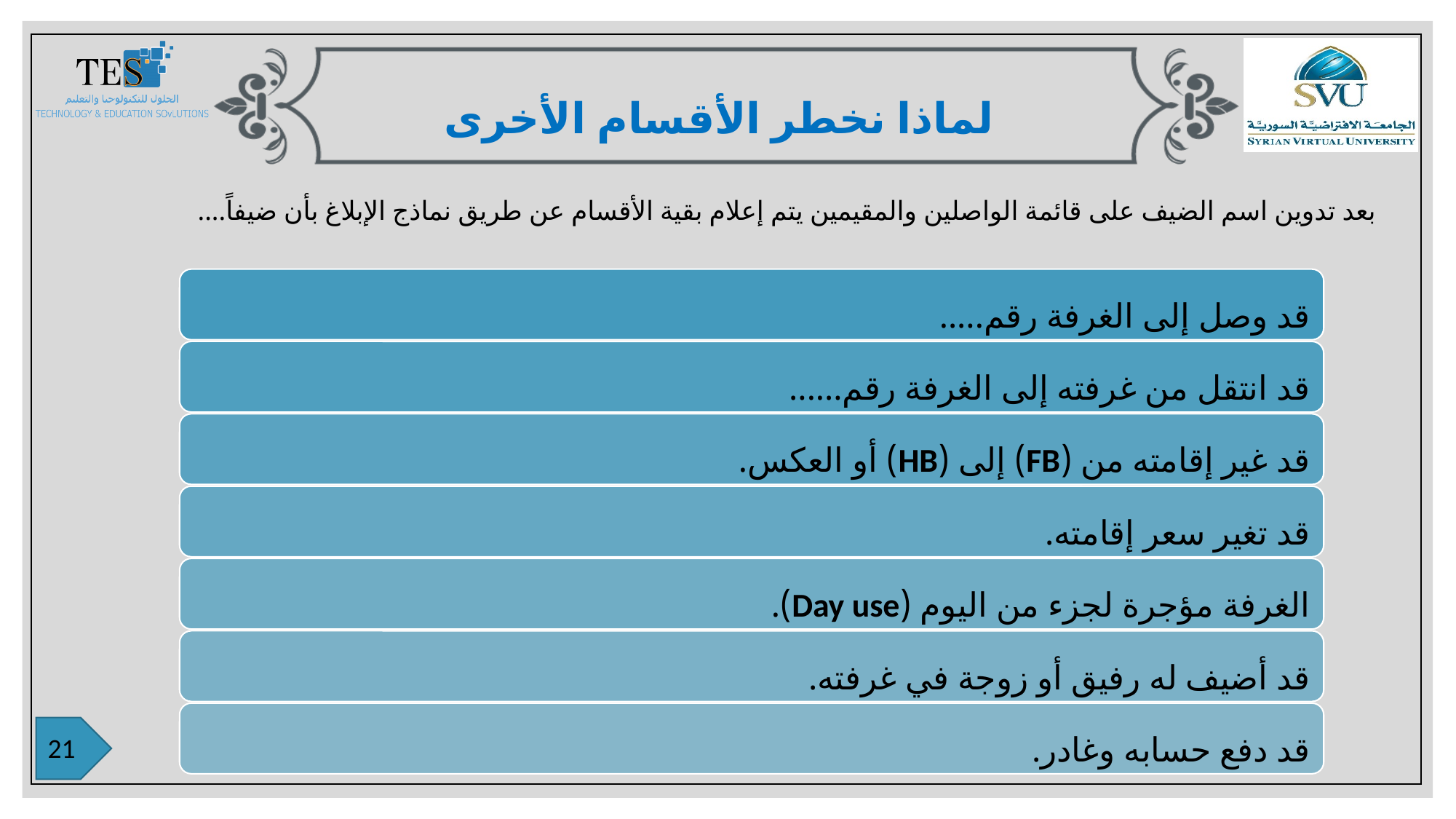

لماذا نخطر الأقسام الأخرى
بعد تدوين اسم الضيف على قائمة الواصلين والمقيمين يتم إعلام بقية الأقسام عن طريق نماذج الإبلاغ بأن ضيفاً....
قد وصل إلى الغرفة رقم.....
قد انتقل من غرفته إلى الغرفة رقم......
قد غير إقامته من (FB) إلى (HB) أو العكس.
قد تغير سعر إقامته.
الغرفة مؤجرة لجزء من اليوم (Day use).
قد أضيف له رفيق أو زوجة في غرفته.
قد دفع حسابه وغادر.